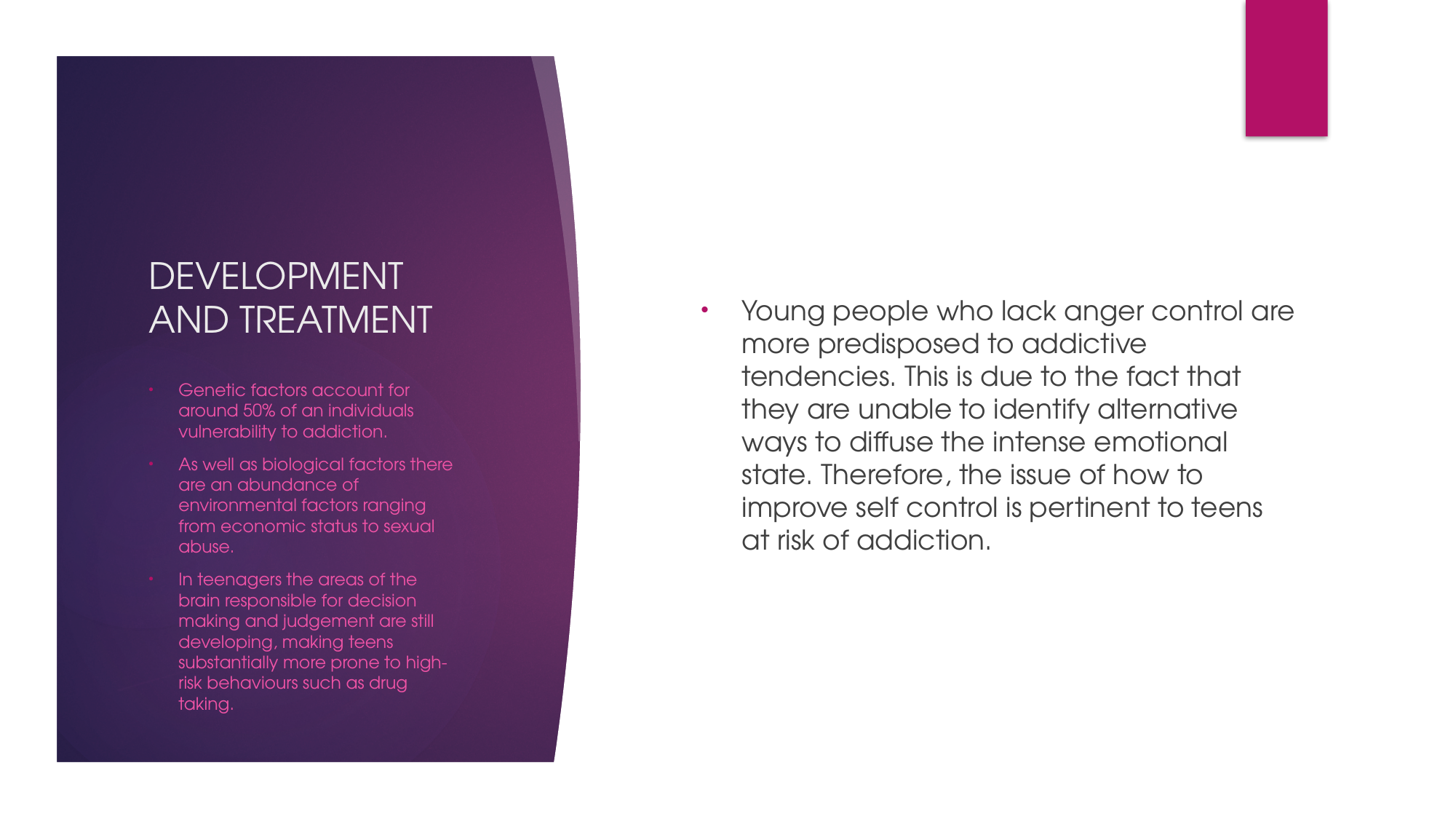

# DEVELOPMENT AND TREATMENT
Young people who lack anger control are more predisposed to addictive tendencies. This is due to the fact that they are unable to identify alternative ways to diffuse the intense emotional state. Therefore, the issue of how to improve self control is pertinent to teens at risk of addiction.

Genetic factors account for around 50% of an individuals vulnerability to addiction.
As well as biological factors there are an abundance of environmental factors ranging from economic status to sexual abuse.
In teenagers the areas of the brain responsible for decision making and judgement are still developing, making teens substantially more prone to high-risk behaviours such as drug taking.